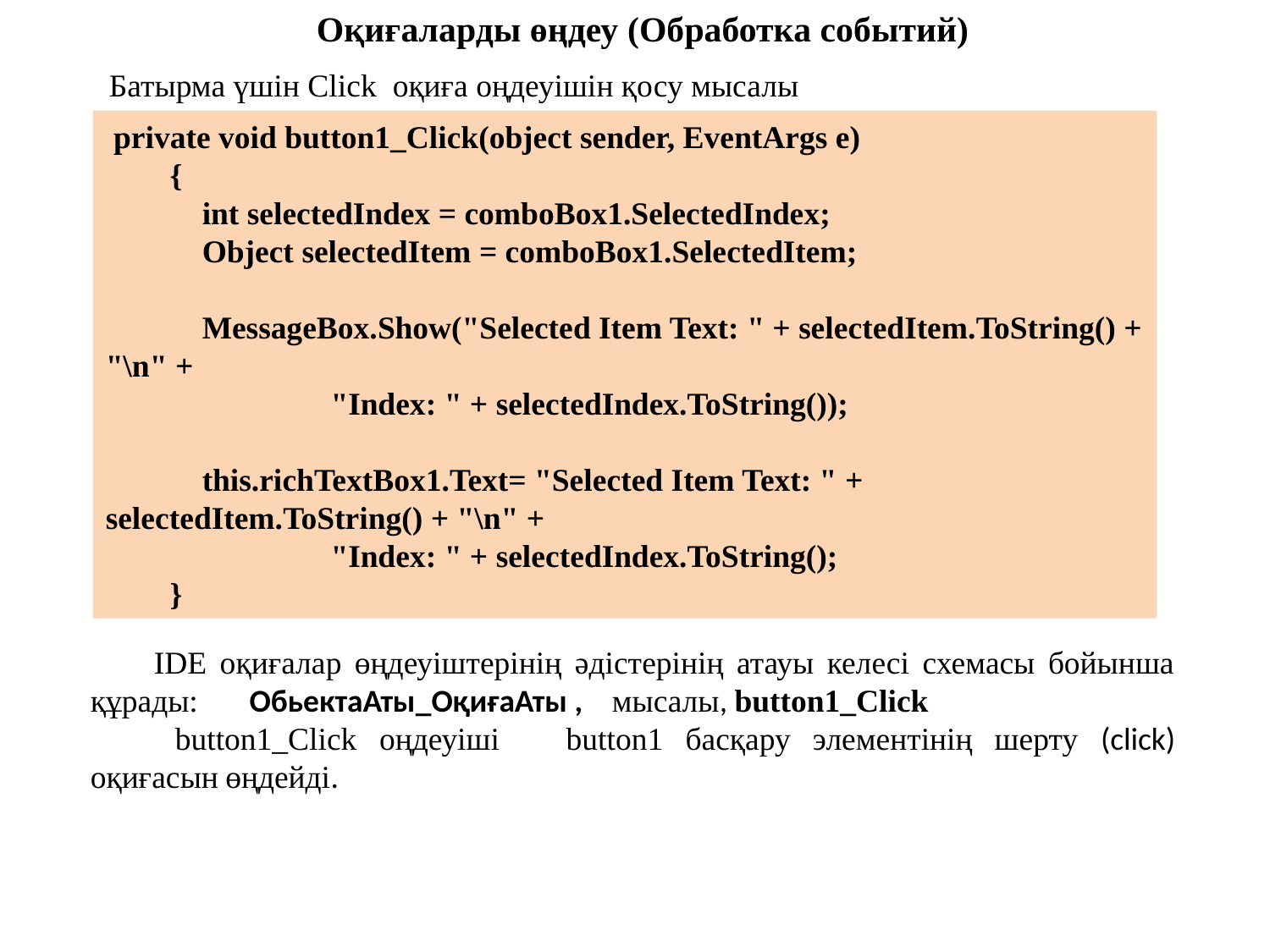

Оқиғаларды өңдеу (Обработка событий)
Батырма үшін Click  оқиға оңдеуішін қосу мысалы
 private void button1_Click(object sender, EventArgs e)
        {
            int selectedIndex = comboBox1.SelectedIndex;
            Object selectedItem = comboBox1.SelectedItem;

            MessageBox.Show("Selected Item Text: " + selectedItem.ToString() + "\n" +
                            "Index: " + selectedIndex.ToString());

            this.richTextBox1.Text= "Selected Item Text: " + selectedItem.ToString() + "\n" +
                            "Index: " + selectedIndex.ToString();
        }
IDE оқиғалар өңдеуіштерінің әдістерінің атауы келесі схемасы бойынша құрады:       ОбьектаАты_ОқиғаАты ,    мысалы, button1_Click
 button1_Click оңдеуіші   button1 басқару элементінің шерту (click) оқиғасын өңдейді.